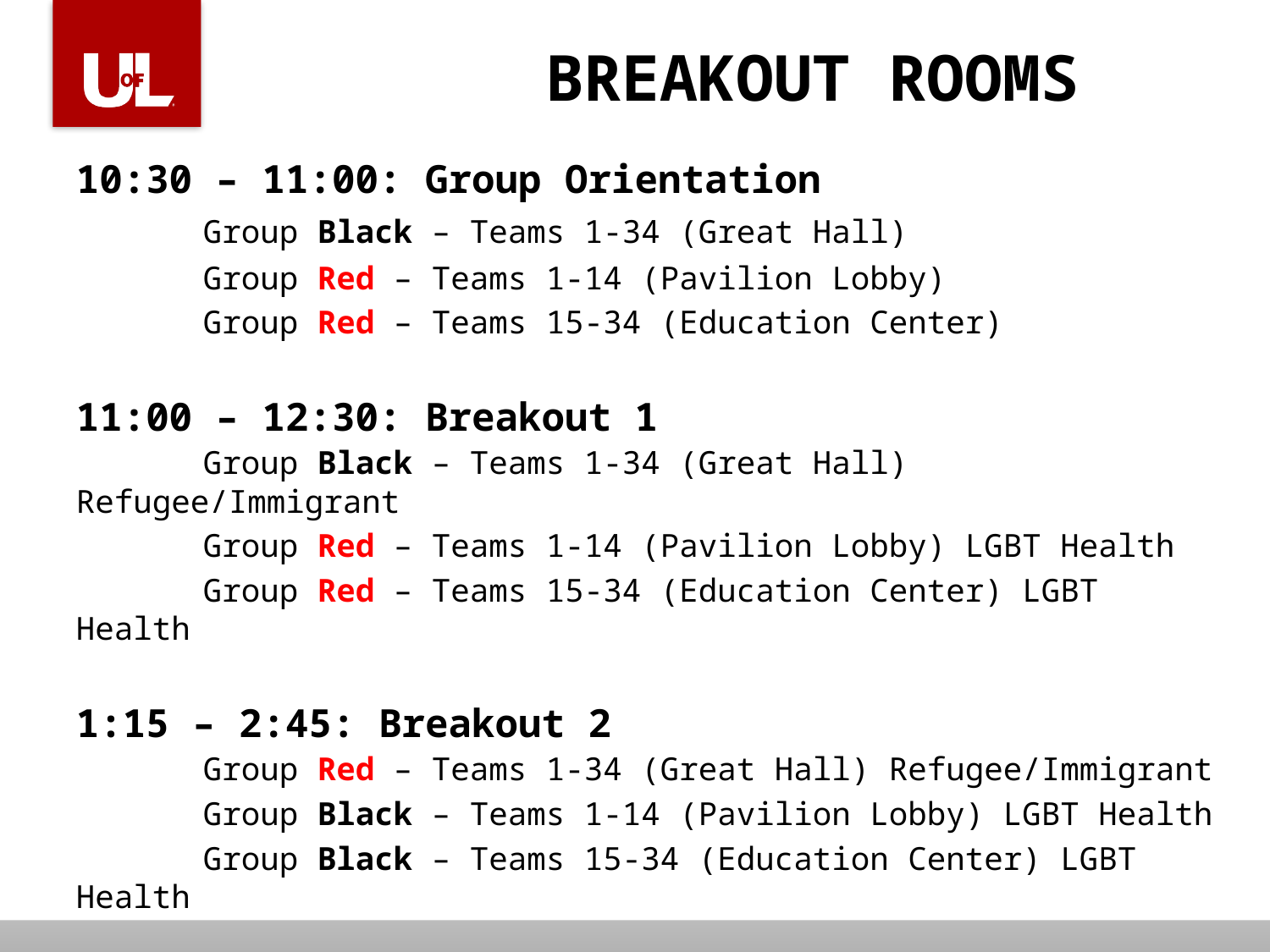

# BREAKOUT ROOMS

10:30 – 11:00: Group Orientation
	Group Black – Teams 1-34 (Great Hall)
	Group Red – Teams 1-14 (Pavilion Lobby)
	Group Red – Teams 15-34 (Education Center)

11:00 – 12:30: Breakout 1
	Group Black – Teams 1-34 (Great Hall) Refugee/Immigrant
	Group Red – Teams 1-14 (Pavilion Lobby) LGBT Health
	Group Red – Teams 15-34 (Education Center) LGBT Health

1:15 – 2:45: Breakout 2
	Group Red – Teams 1-34 (Great Hall) Refugee/Immigrant
	Group Black – Teams 1-14 (Pavilion Lobby) LGBT Health
	Group Black – Teams 15-34 (Education Center) LGBT Health